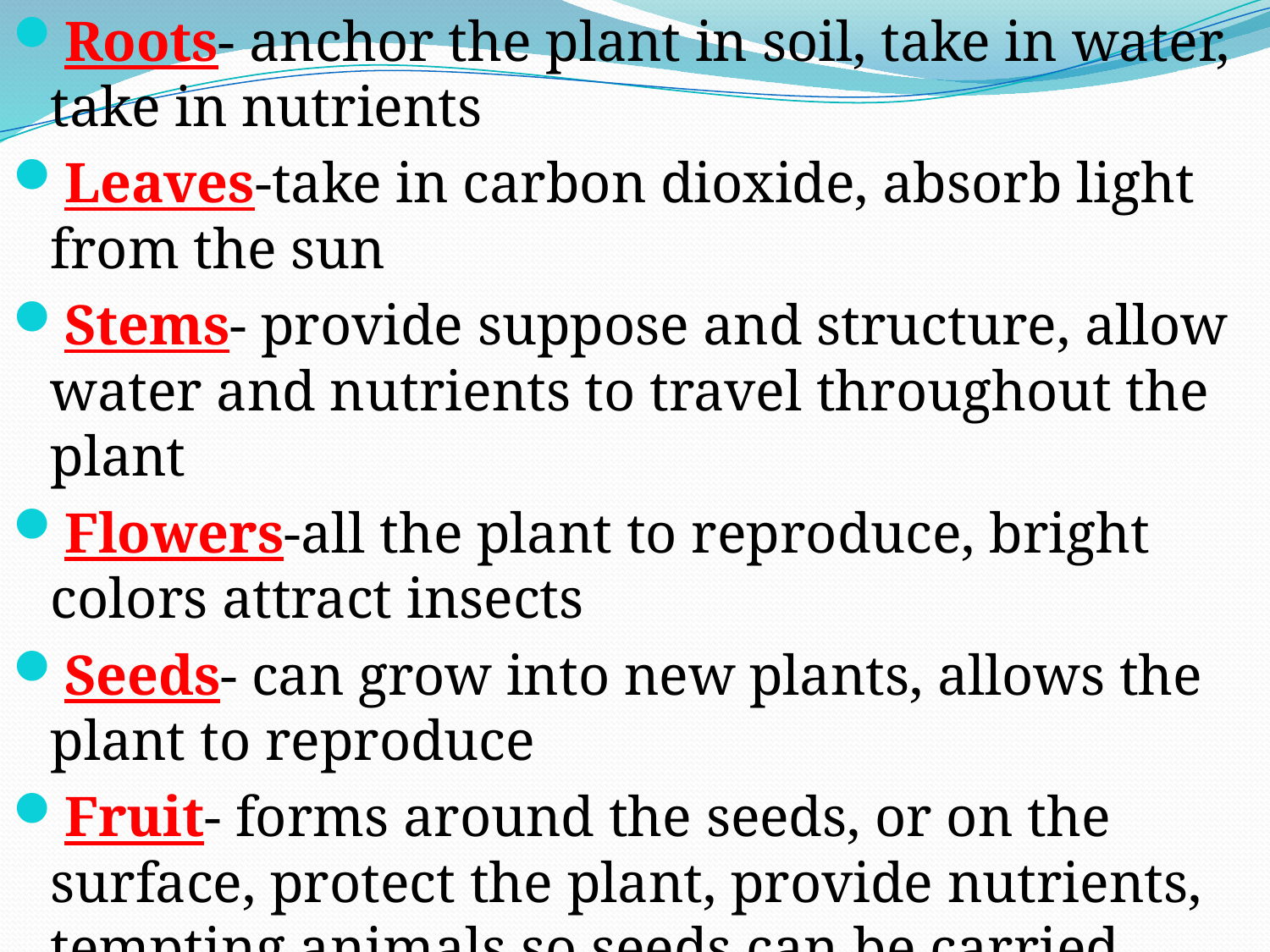

Roots- anchor the plant in soil, take in water, take in nutrients
Leaves-take in carbon dioxide, absorb light from the sun
Stems- provide suppose and structure, allow water and nutrients to travel throughout the plant
Flowers-all the plant to reproduce, bright colors attract insects
Seeds- can grow into new plants, allows the plant to reproduce
Fruit- forms around the seeds, or on the surface, protect the plant, provide nutrients, tempting animals so seeds can be carried away